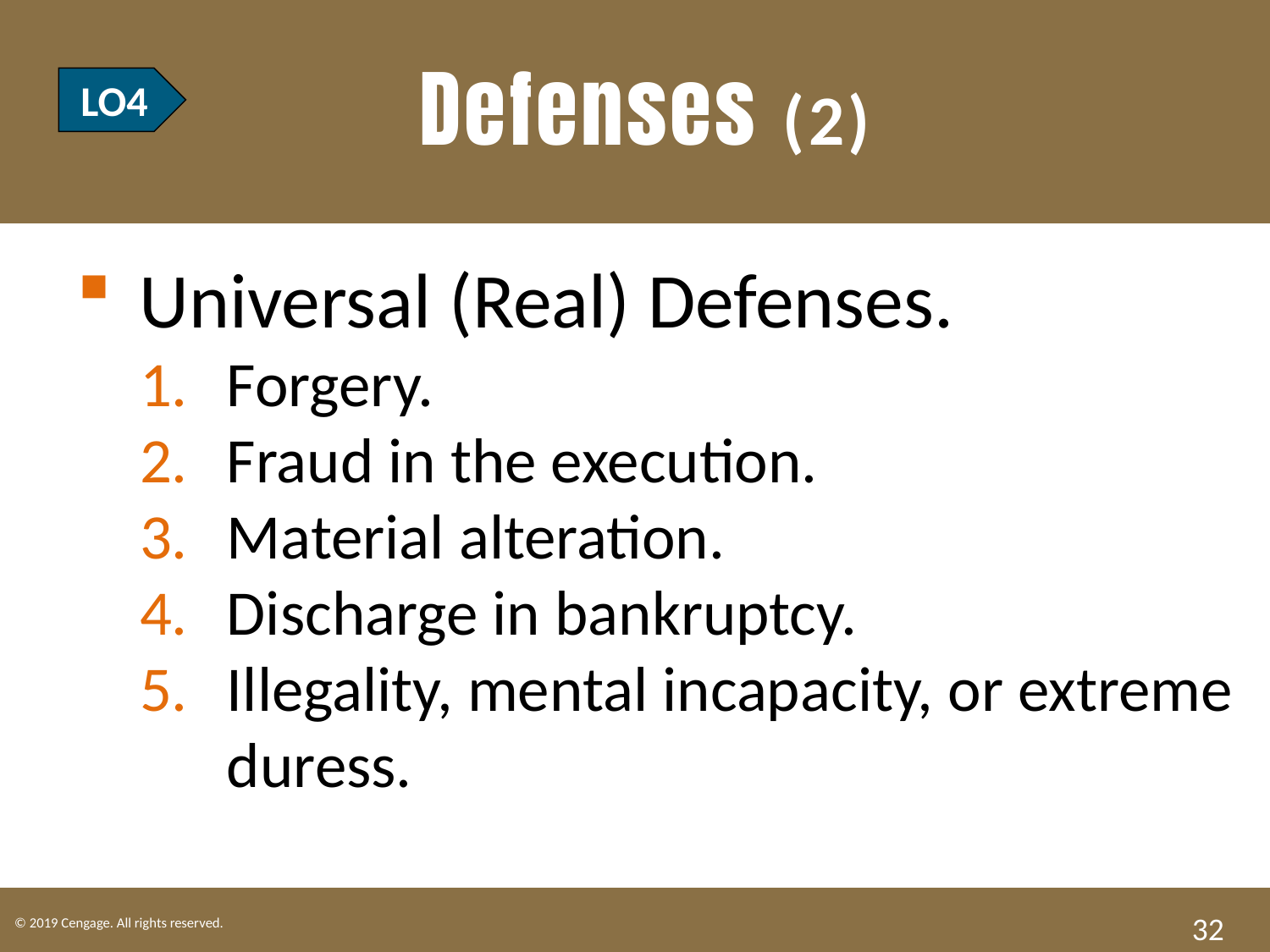

# LO4 Defenses (2)
LO4
Universal (Real) Defenses.
Forgery.
Fraud in the execution.
Material alteration.
Discharge in bankruptcy.
Illegality, mental incapacity, or extreme duress.
32